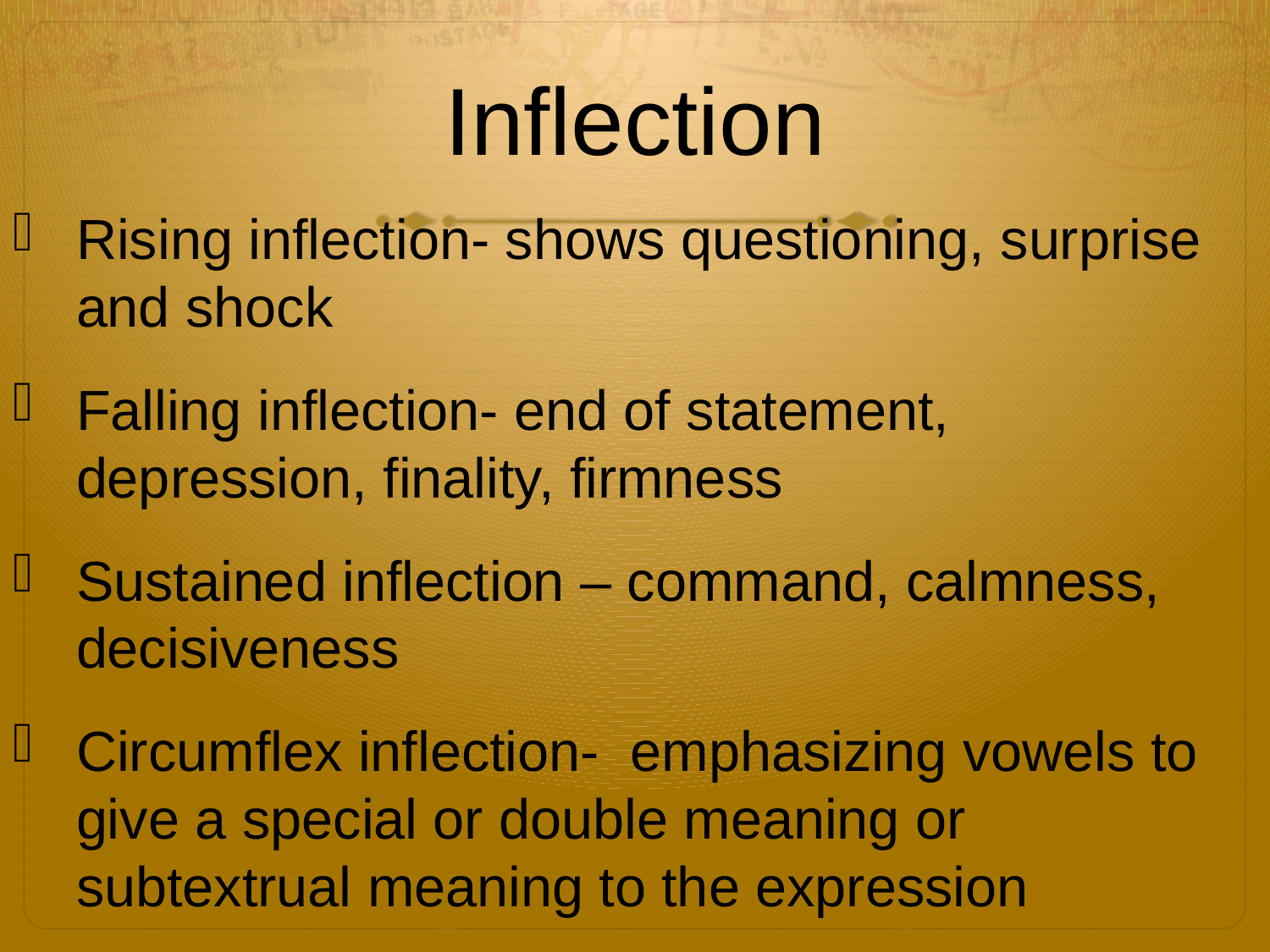

# Inflection
Rising inflection- shows questioning, surprise and shock
Falling inflection- end of statement, depression, finality, firmness
Sustained inflection – command, calmness, decisiveness
Circumflex inflection-  emphasizing vowels to give a special or double meaning or subtextrual meaning to the expression